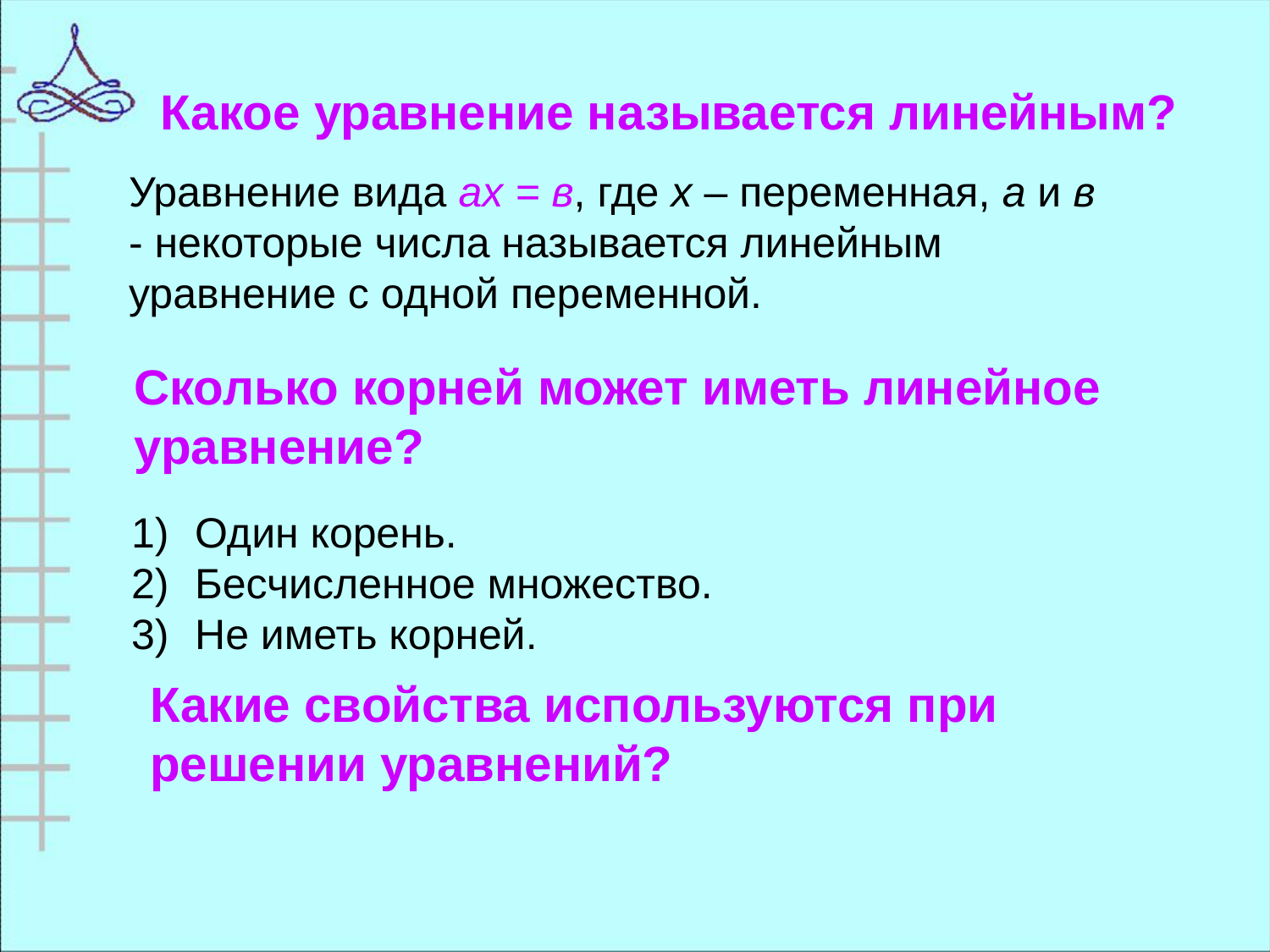

Какое уравнение называется линейным?
Уравнение вида ах = в, где х – переменная, а и в  - некоторые числа называется линейным уравнение с одной переменной.
Сколько корней может иметь линейное уравнение?
Один корень.
Бесчисленное множество.
Не иметь корней.
Какие свойства используются при решении уравнений?